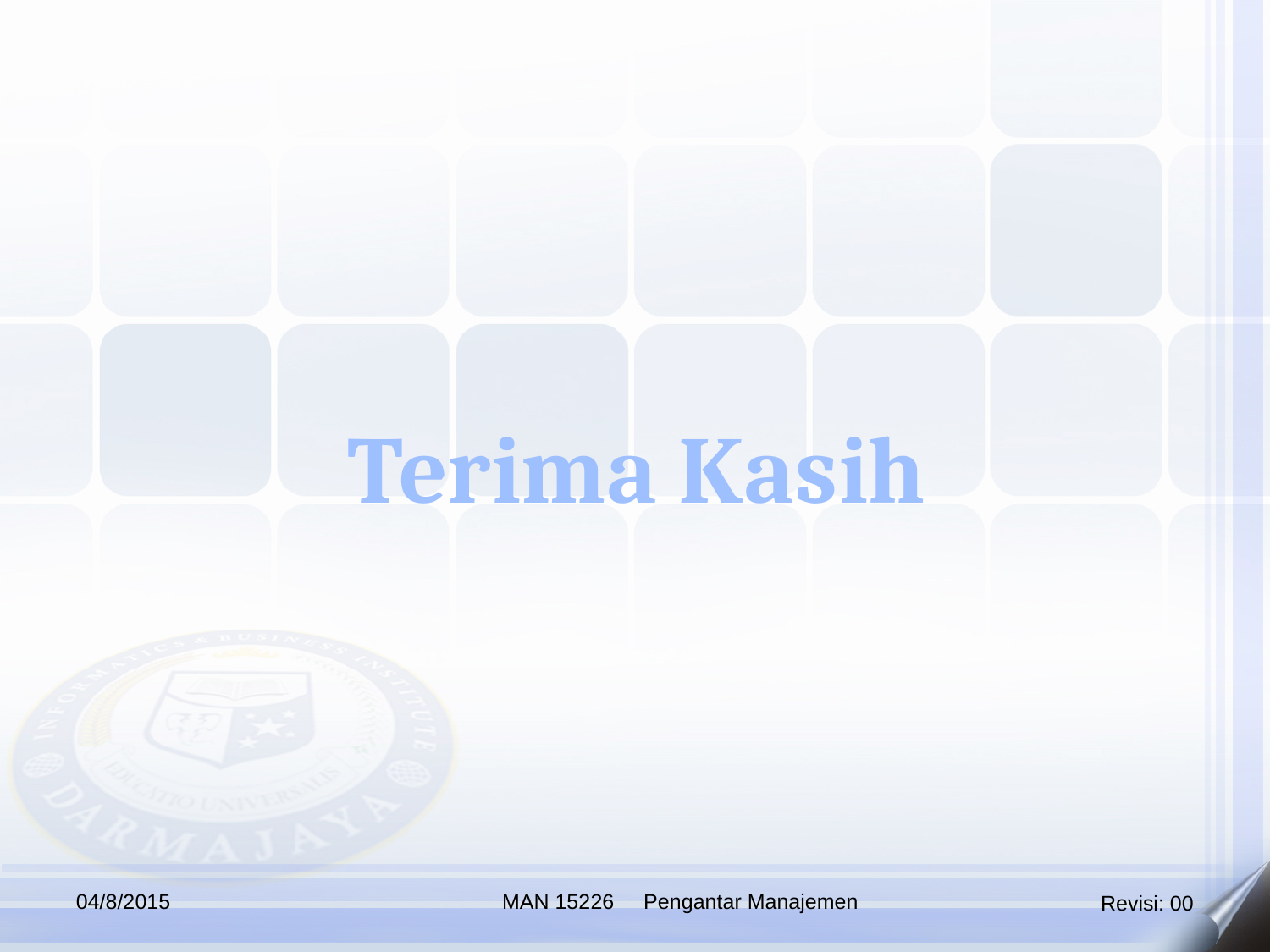

Terima Kasih
04/8/2015
MAN 15226     Pengantar Manajemen